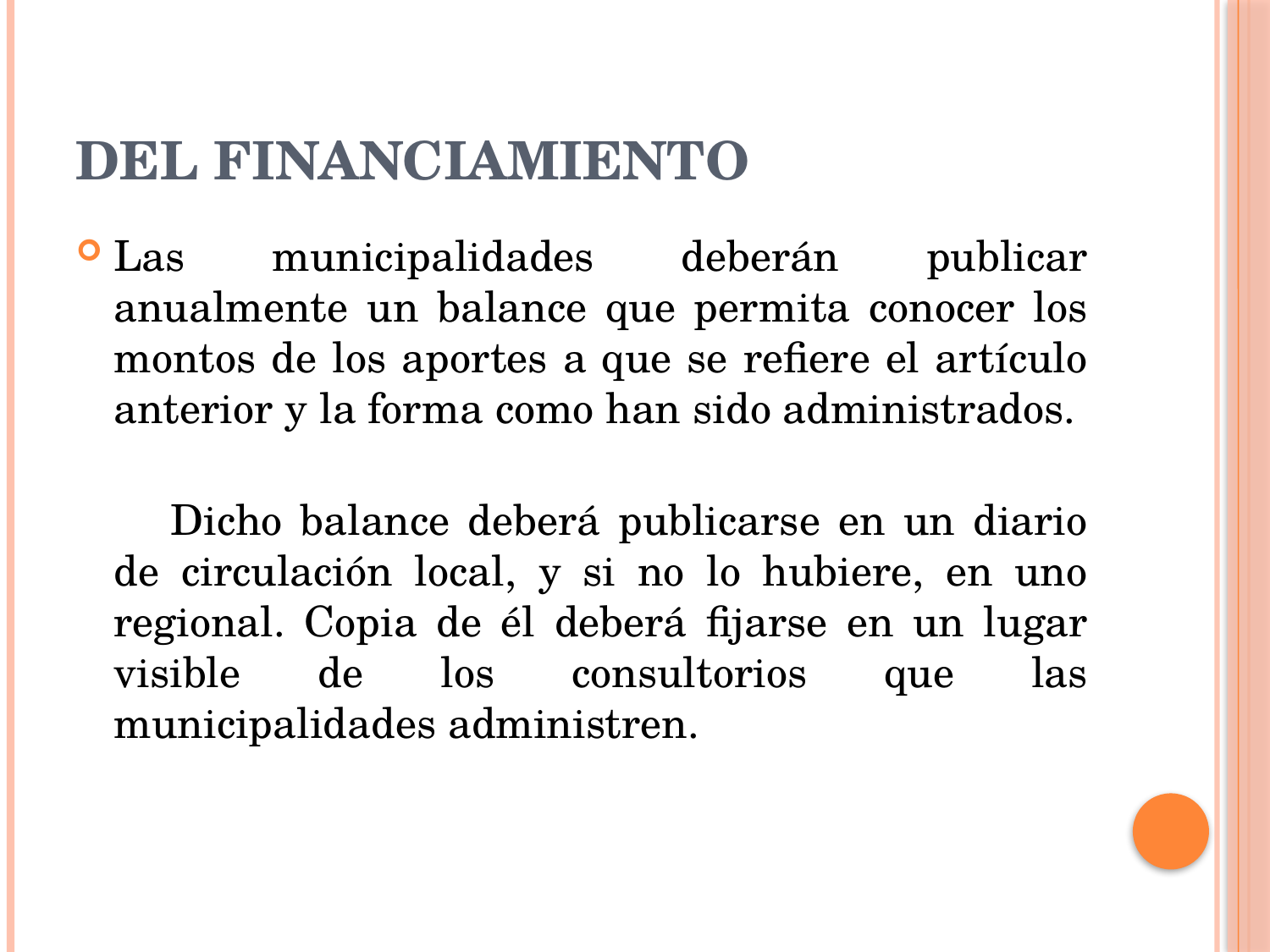

# Del financiamiento
Las municipalidades deberán publicar anualmente un balance que permita conocer los montos de los aportes a que se refiere el artículo anterior y la forma como han sido administrados.
    Dicho balance deberá publicarse en un diario de circulación local, y si no lo hubiere, en uno regional. Copia de él deberá fijarse en un lugar visible de los consultorios que las municipalidades administren.